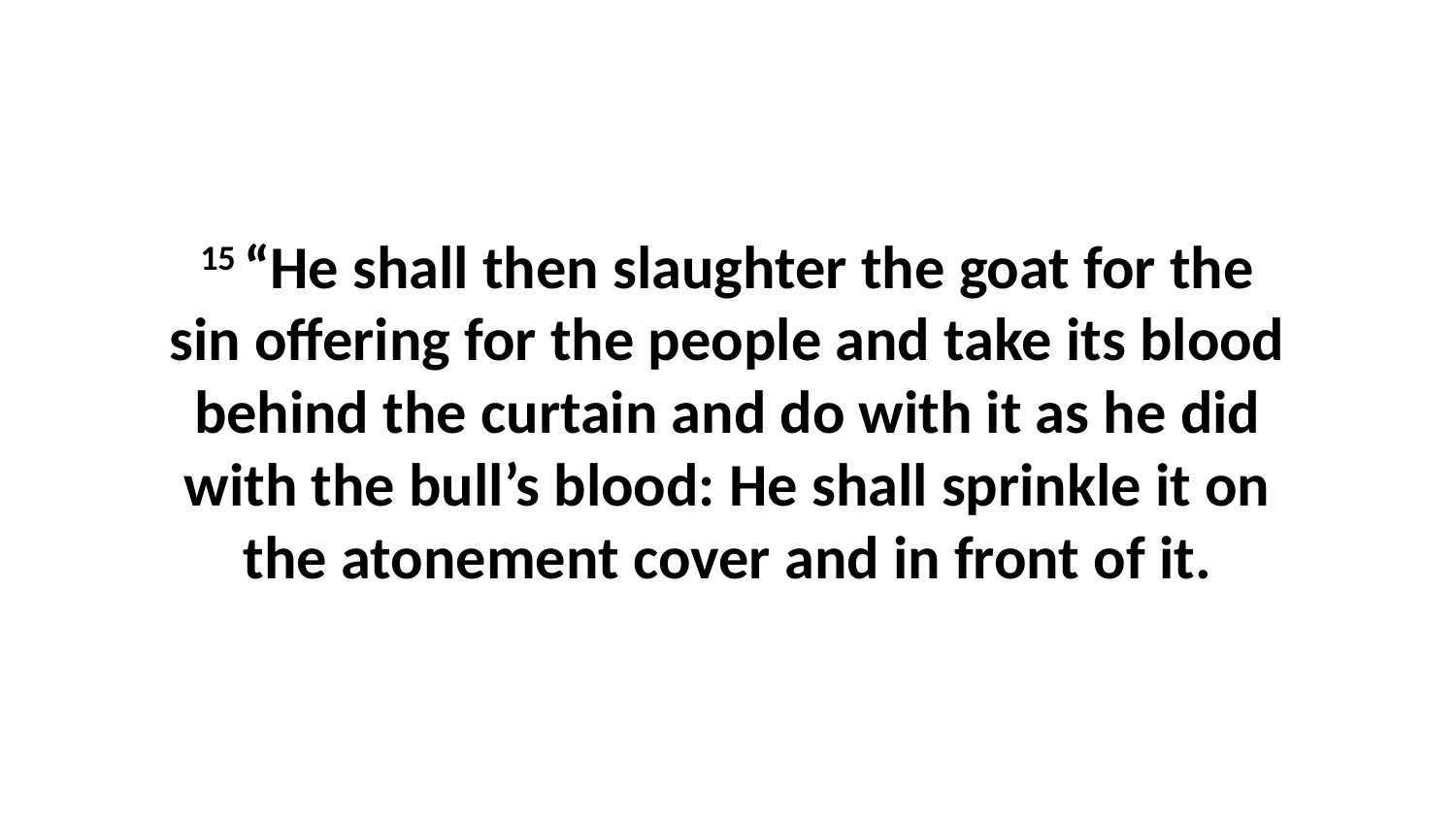

15 “He shall then slaughter the goat for the sin offering for the people and take its blood behind the curtain and do with it as he did with the bull’s blood: He shall sprinkle it on the atonement cover and in front of it.